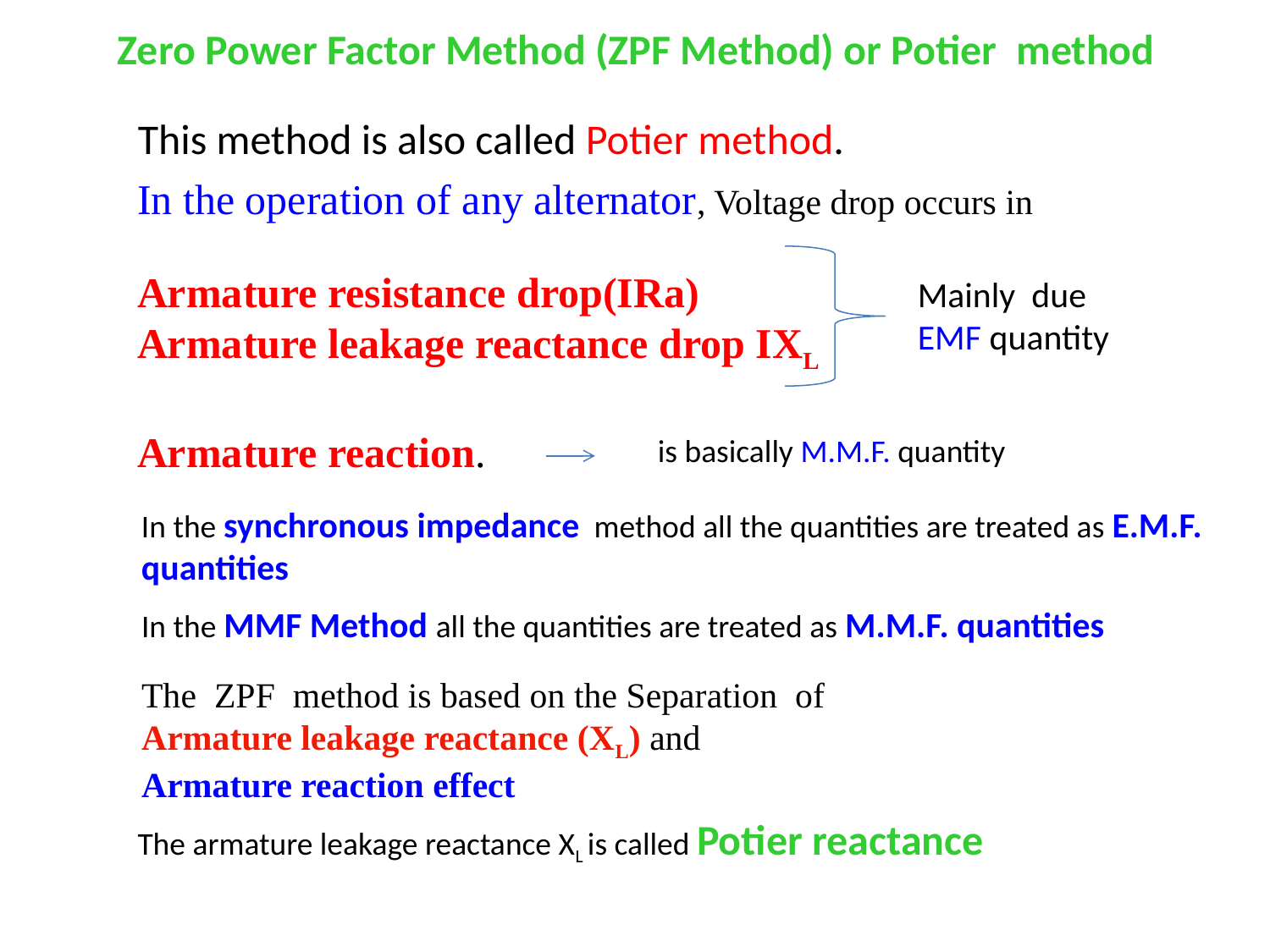

Zero Power Factor Method (ZPF Method) or Potier  method
This method is also called Potier method.
In the operation of any alternator, Voltage drop occurs in

Armature resistance drop(IRa)
Armature leakage reactance drop IXL

Armature reaction.

Mainly  due EMF quantity
is basically M.M.F. quantity
In the synchronous impedance  method all the quantities are treated as E.M.F. quantities
In the MMF Method all the quantities are treated as M.M.F. quantities
The  ZPF  method is based on the Separation  of
Armature leakage reactance (XL) and
Armature reaction effect
The armature leakage reactance XL is called Potier reactance